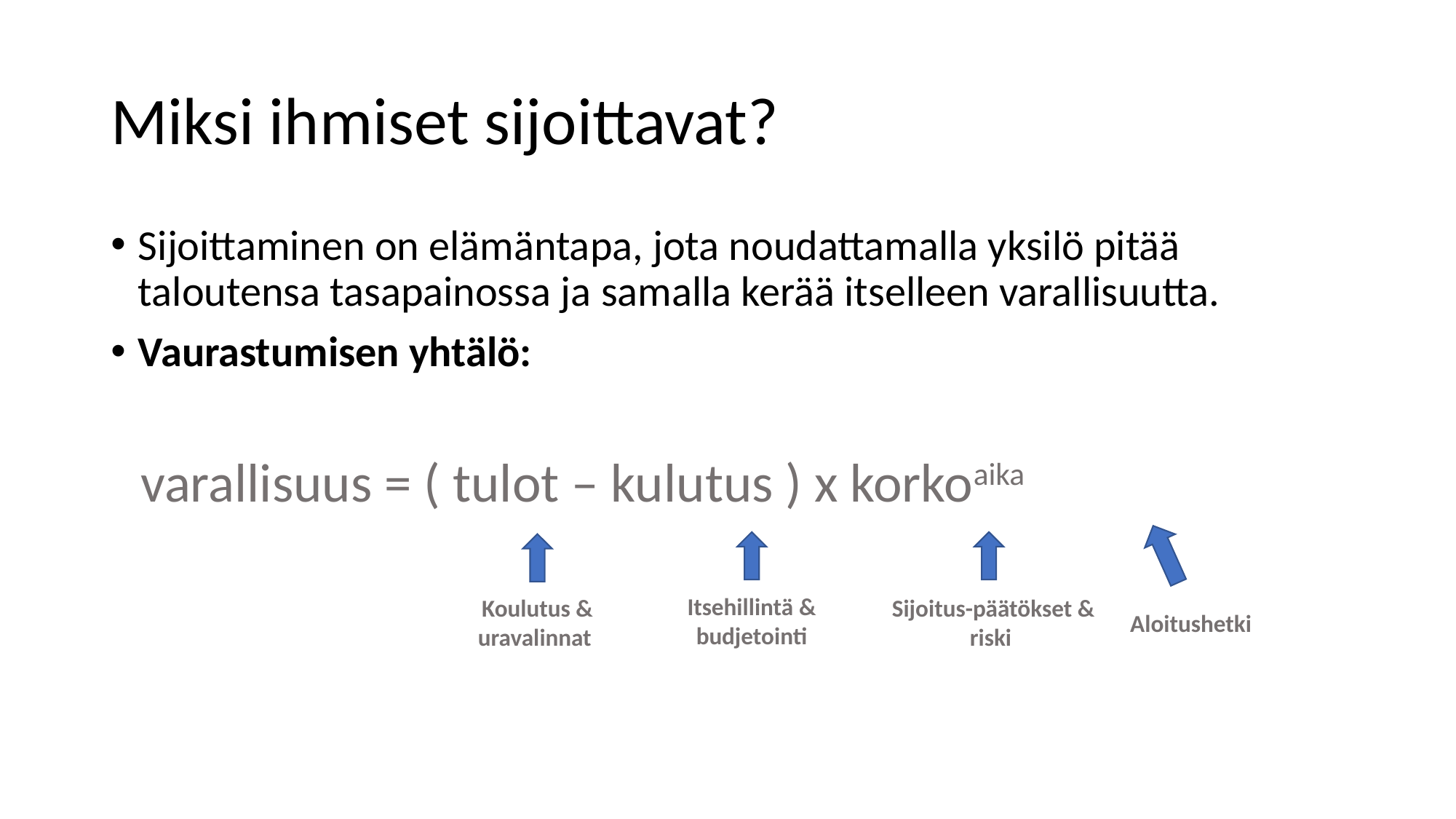

# Miksi ihmiset sijoittavat?
Sijoittaminen on elämäntapa, jota noudattamalla yksilö pitää taloutensa tasapainossa ja samalla kerää itselleen varallisuutta.
Vaurastumisen yhtälö:
varallisuus = ( tulot – kulutus ) x korkoaika

Itsehillintä & budjetointi
Koulutus & uravalinnat
Sijoitus-päätökset & riski
Aloitushetki